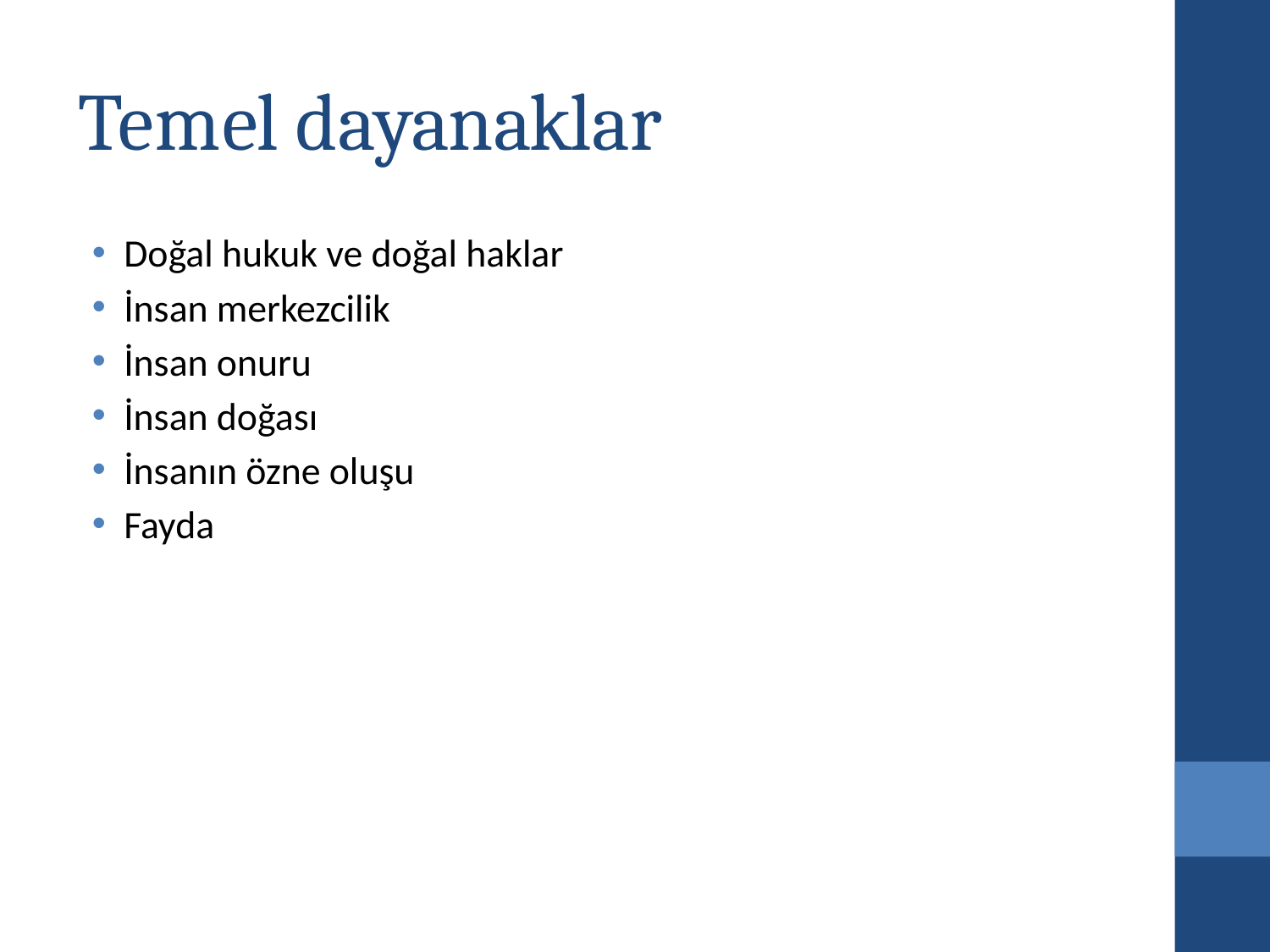

# Temel dayanaklar
Doğal hukuk ve doğal haklar
İnsan merkezcilik
İnsan onuru
İnsan doğası
İnsanın özne oluşu
Fayda